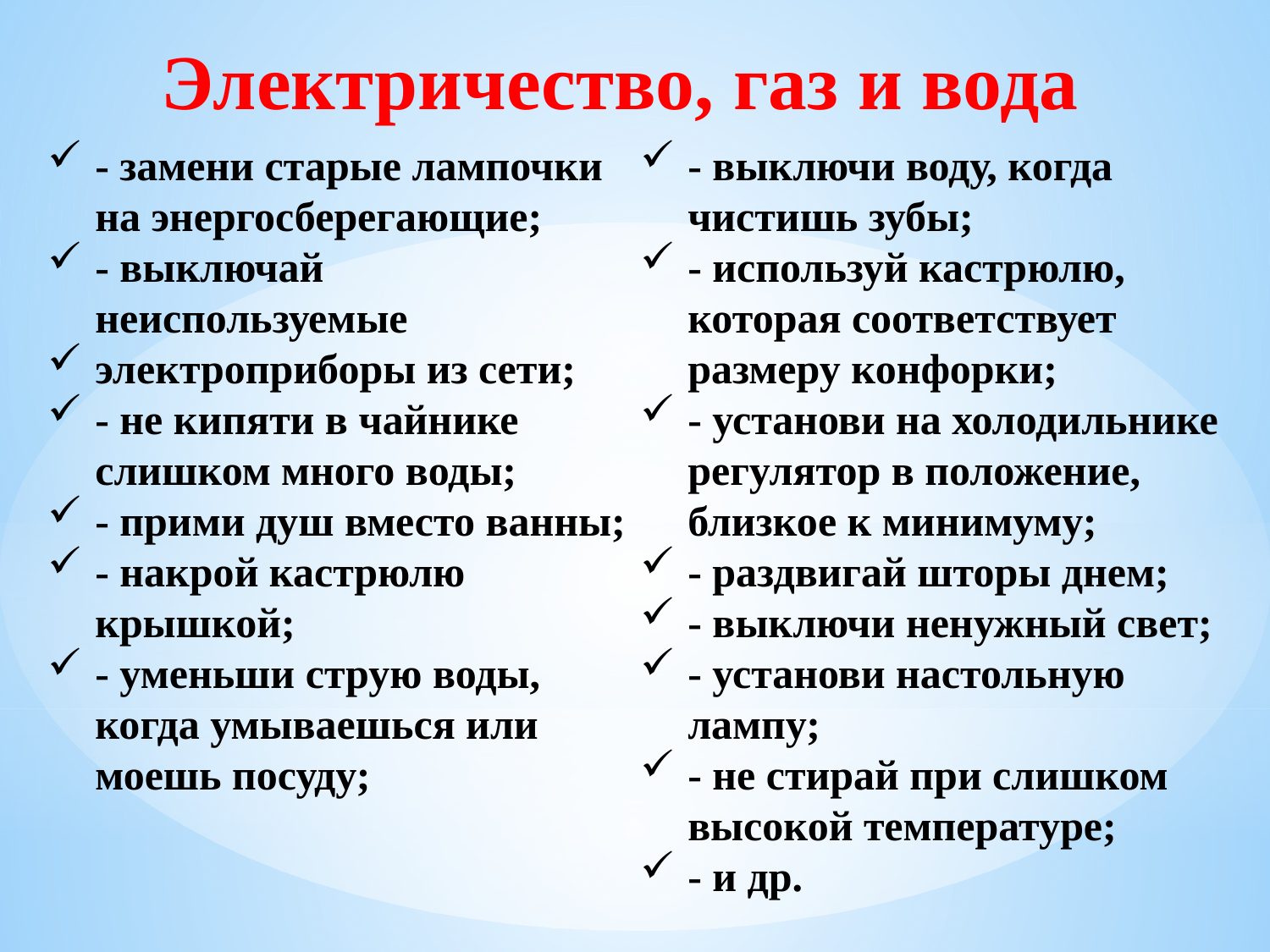

Электричество, газ и вода
- замени старые лампочки на энергосберегающие;
- выключай неиспользуемые
электроприборы из сети;
- не кипяти в чайнике слишком много воды;
- прими душ вместо ванны;
- накрой кастрюлю крышкой;
- уменьши струю воды, когда умываешься или моешь посуду;

- выключи воду, когда чистишь зубы;
- используй кастрюлю, которая соответствует размеру конфорки;
- установи на холодильнике регулятор в положение, близкое к минимуму;
- раздвигай шторы днем;
- выключи ненужный свет;
- установи настольную лампу;
- не стирай при слишком высокой температуре;
- и др.